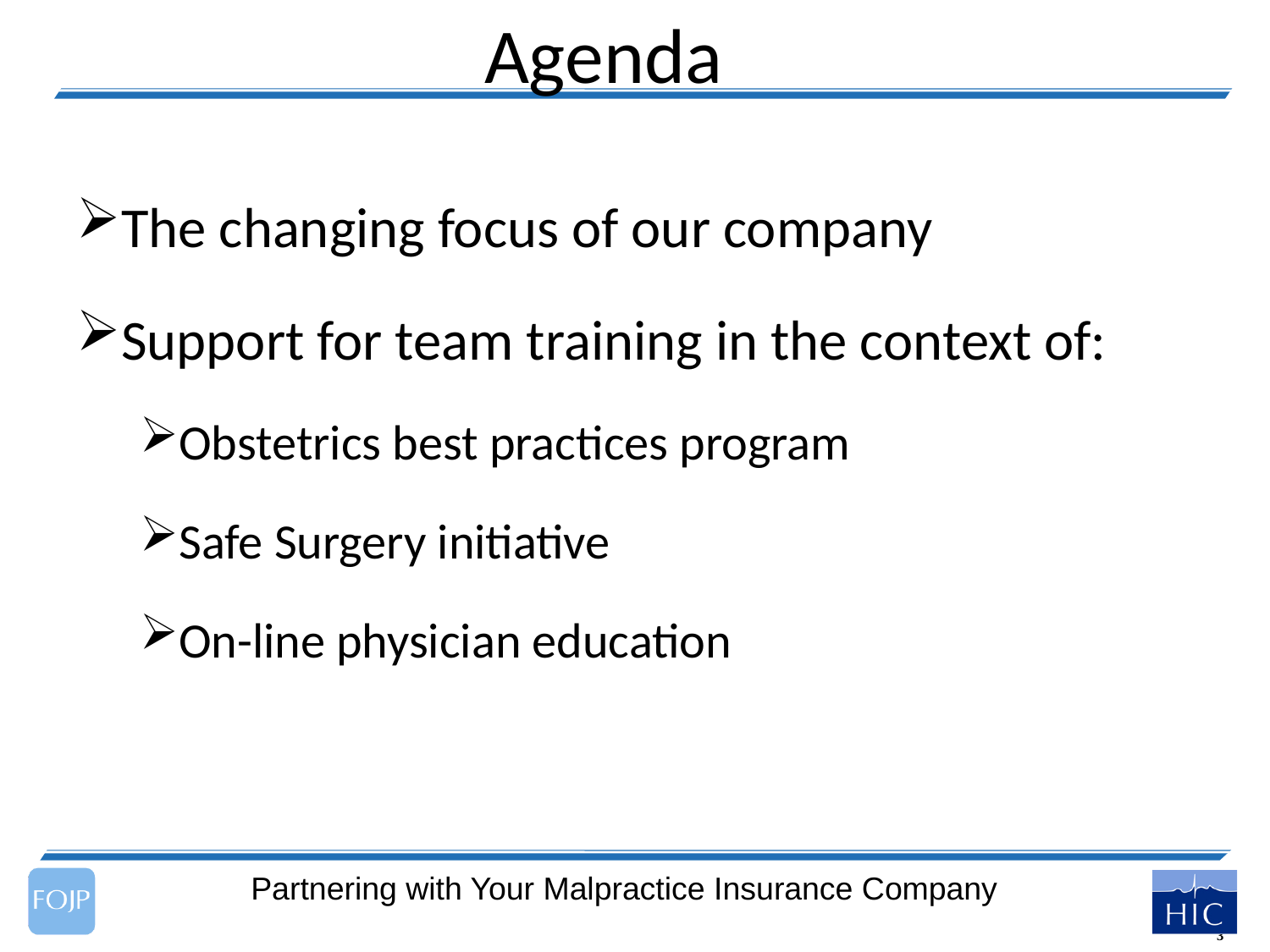

# Agenda
The changing focus of our company
Support for team training in the context of:
Obstetrics best practices program
Safe Surgery initiative
On-line physician education
Partnering with Your Malpractice Insurance Company